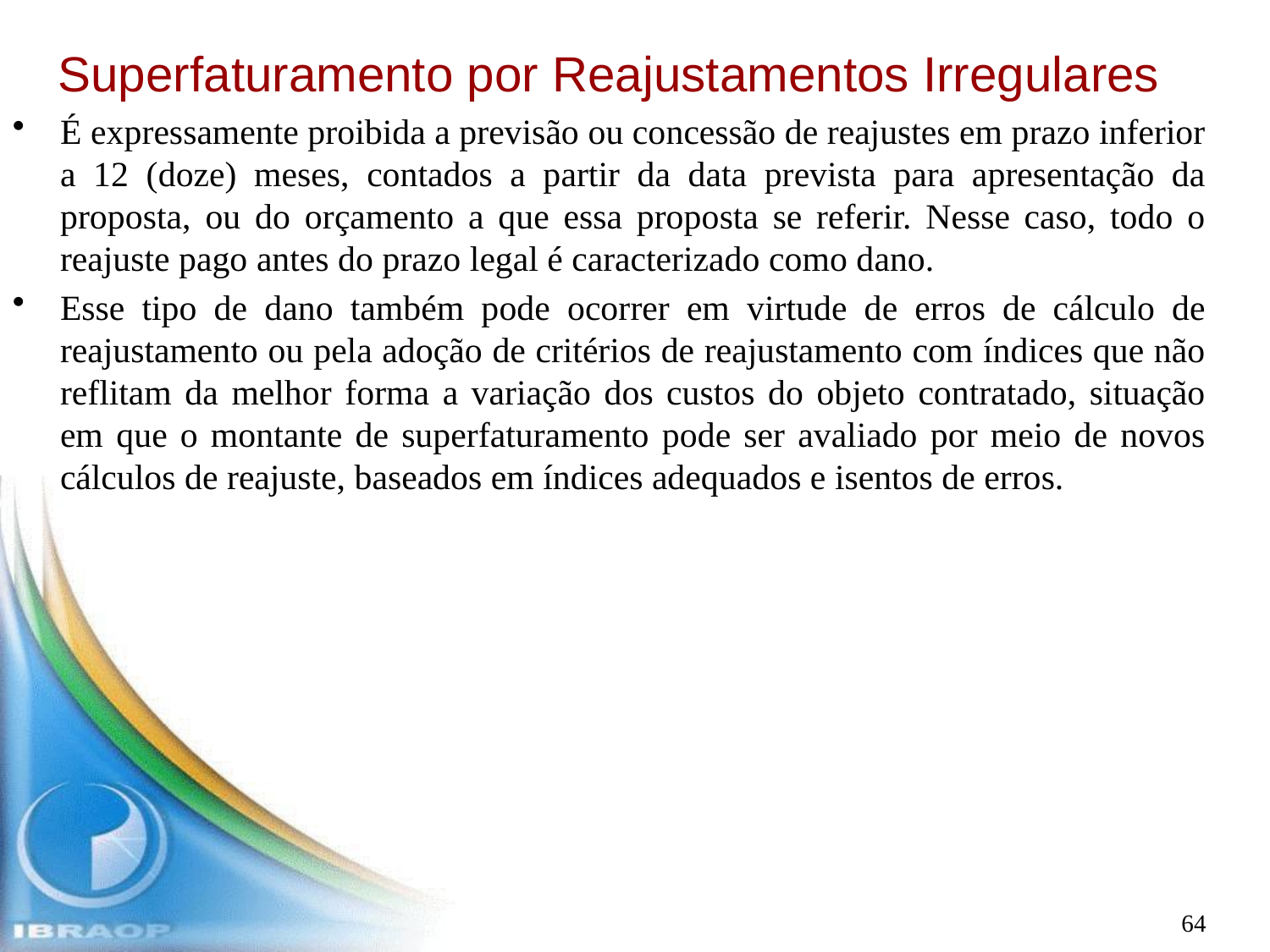

Superfaturamento por Reajustamentos Irregulares
É expressamente proibida a previsão ou concessão de reajustes em prazo inferior a 12 (doze) meses, contados a partir da data prevista para apresentação da proposta, ou do orçamento a que essa proposta se referir. Nesse caso, todo o reajuste pago antes do prazo legal é caracterizado como dano.
Esse tipo de dano também pode ocorrer em virtude de erros de cálculo de reajustamento ou pela adoção de critérios de reajustamento com índices que não reflitam da melhor forma a variação dos custos do objeto contratado, situação em que o montante de superfaturamento pode ser avaliado por meio de novos cálculos de reajuste, baseados em índices adequados e isentos de erros.
64